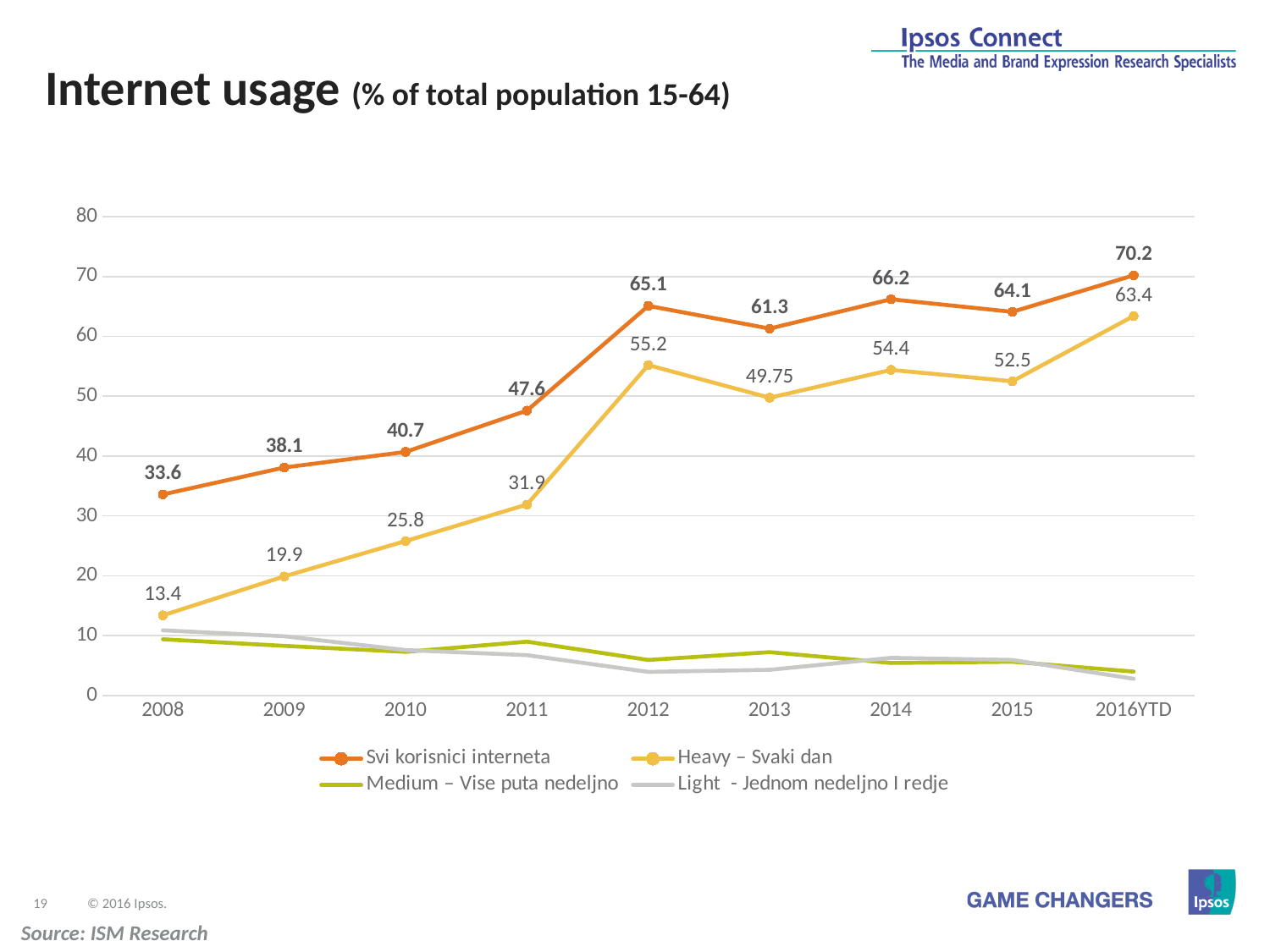

Internet usage (% of total population 15-64)

### Chart

| Category | Svi korisnici interneta | Heavy – Svaki dan | Medium – Vise puta nedeljno | Light  - Jednom nedeljno I redje |
|---|---|---|---|---|
| 2008 | 33.6 | 13.4 | 9.4 | 10.9 |
| 2009 | 38.1 | 19.9 | 8.3 | 9.9 |
| 2010 | 40.7 | 25.799999999999997 | 7.300000000000001 | 7.6 |
| 2011 | 47.6 | 31.9 | 9.0 | 6.75 |
| 2012 | 65.1 | 55.2 | 5.949999999999999 | 3.95 |
| 2013 | 61.3 | 49.75 | 7.25 | 4.3 |
| 2014 | 66.2 | 54.400000000000006 | 5.45 | 6.300000000000001 |
| 2015 | 64.1 | 52.5 | 5.65 | 5.949999999999999 |
| 2016YTD | 70.2 | 63.4 | 4.0 | 2.8 |
19
Source: ISM Research